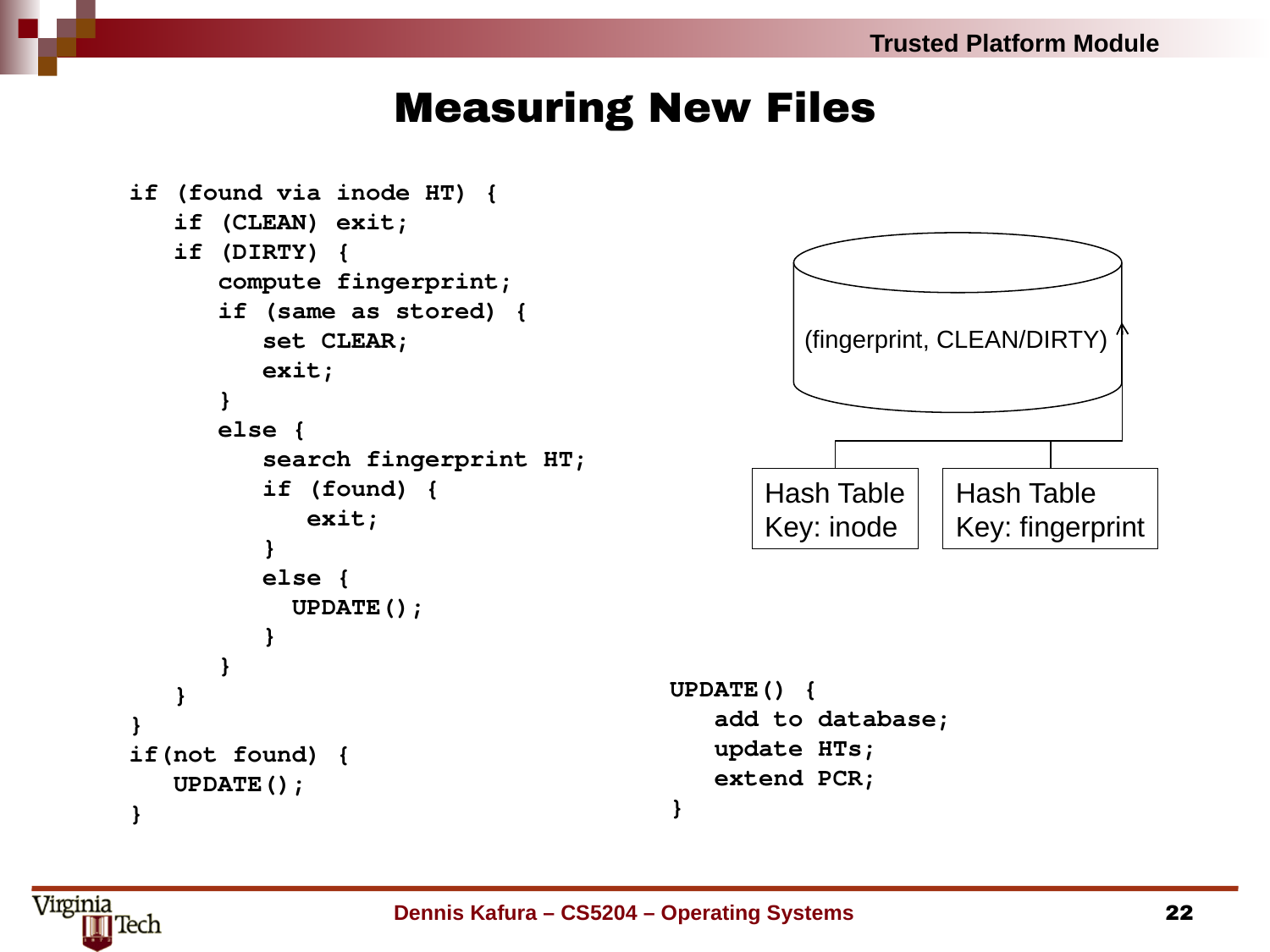

# Measuring New Files
if (found via inode HT) {
   if (CLEAN) exit;
   if (DIRTY) {
      compute fingerprint;
      if (same as stored) {
         set CLEAR;
         exit;
      }
      else {
         search fingerprint HT;
         if (found) {
            exit;
         }
         else {
           UPDATE();
         }
      }
   }
}
if(not found) {
   UPDATE();
}

(fingerprint, CLEAN/DIRTY)
Hash Table
Key: inode
Hash Table
Key: fingerprint
UPDATE() {
   add to database;
   update HTs;
   extend PCR;
}
Dennis Kafura – CS5204 – Operating Systems
22